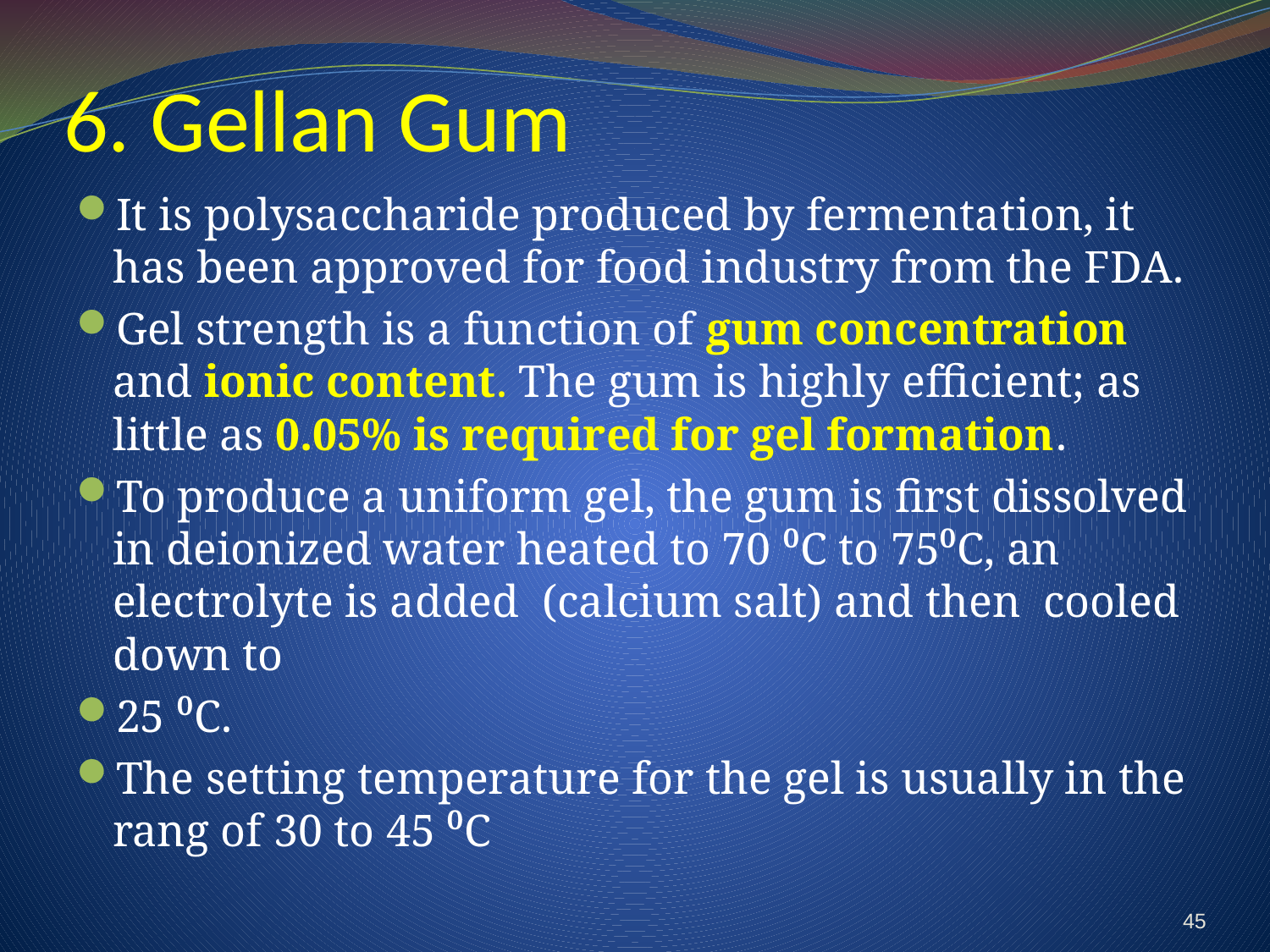

# 6. Gellan Gum
It is polysaccharide produced by fermentation, it has been approved for food industry from the FDA.
Gel strength is a function of gum concentration and ionic content. The gum is highly efficient; as little as 0.05% is required for gel formation.
To produce a uniform gel, the gum is first dissolved in deionized water heated to 70 ⁰C to 75⁰C, an electrolyte is added  (calcium salt) and then  cooled down to
25 ⁰C.
The setting temperature for the gel is usually in the rang of 30 to 45 ⁰C
45